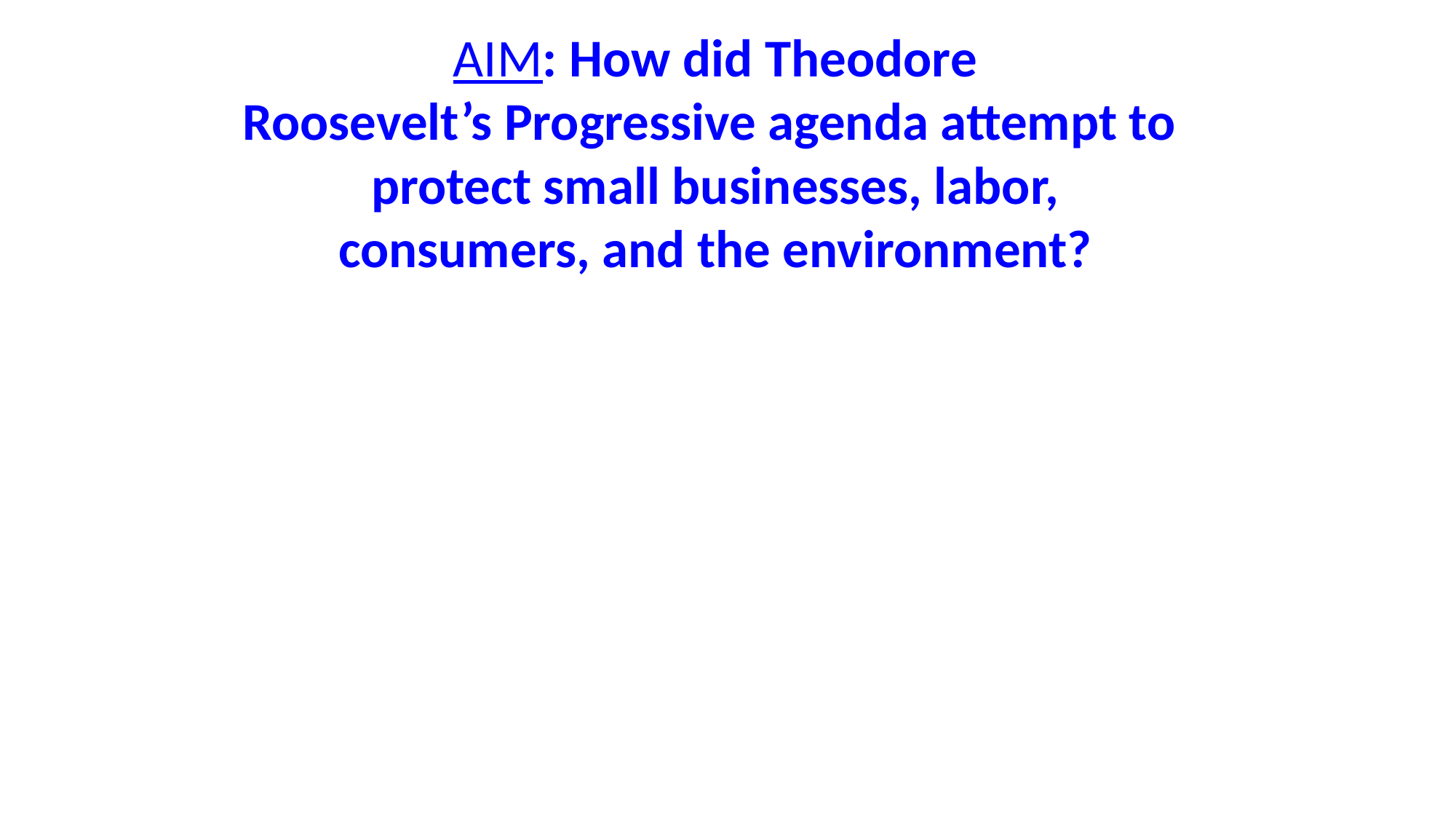

AIM: How did Theodore
Roosevelt’s Progressive agenda attempt to
protect small businesses, labor,
consumers, and the environment?